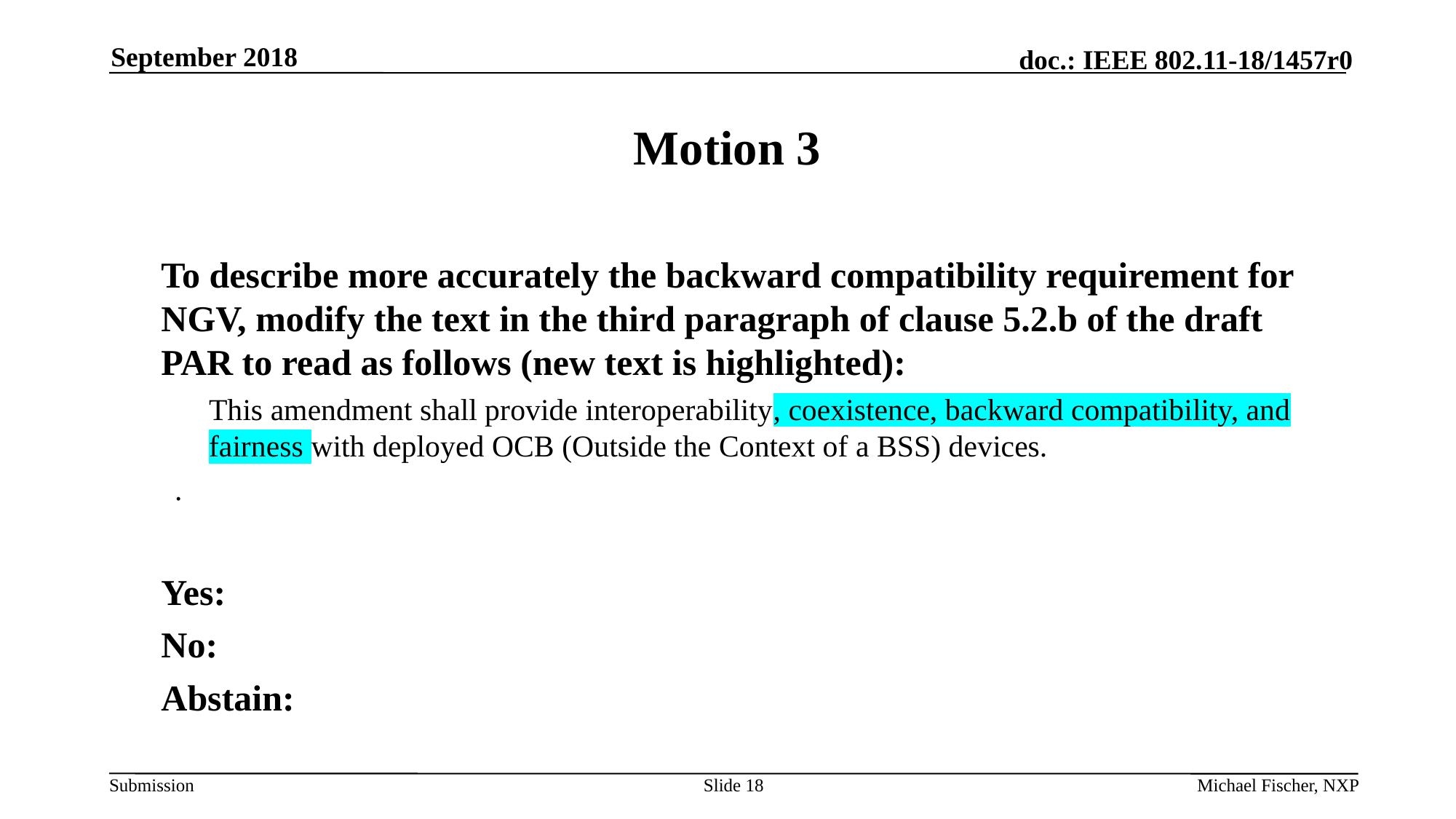

September 2018
# Motion 3
	To describe more accurately the backward compatibility requirement for NGV, modify the text in the third paragraph of clause 5.2.b of the draft PAR to read as follows (new text is highlighted):
	This amendment shall provide interoperability, coexistence, backward compatibility, and fairness with deployed OCB (Outside the Context of a BSS) devices.
.

	Yes:
	No:
	Abstain:
Slide 18
Michael Fischer, NXP